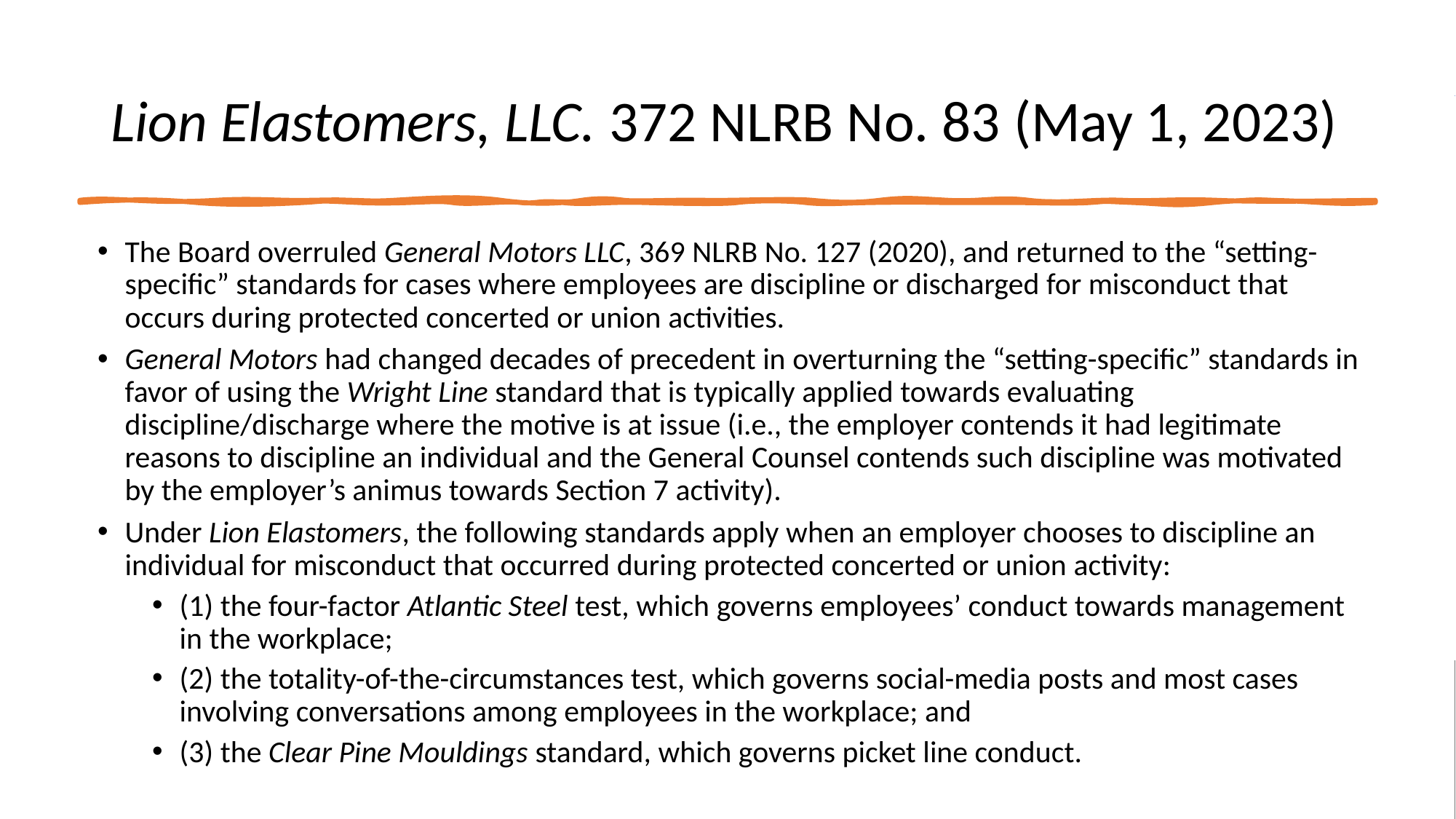

# Lion Elastomers, LLC. 372 NLRB No. 83 (May 1, 2023)

The Board overruled General Motors LLC, 369 NLRB No. 127 (2020), and returned to the “setting-specific” standards for cases where employees are discipline or discharged for misconduct that occurs during protected concerted or union activities.
General Motors had changed decades of precedent in overturning the “setting-specific” standards in favor of using the Wright Line standard that is typically applied towards evaluating discipline/discharge where the motive is at issue (i.e., the employer contends it had legitimate reasons to discipline an individual and the General Counsel contends such discipline was motivated by the employer’s animus towards Section 7 activity).
Under Lion Elastomers, the following standards apply when an employer chooses to discipline an individual for misconduct that occurred during protected concerted or union activity:
(1) the four-factor Atlantic Steel test, which governs employees’ conduct towards management in the workplace;
(2) the totality-of-the-circumstances test, which governs social-media posts and most cases involving conversations among employees in the workplace; and
(3) the Clear Pine Mouldings standard, which governs picket line conduct.